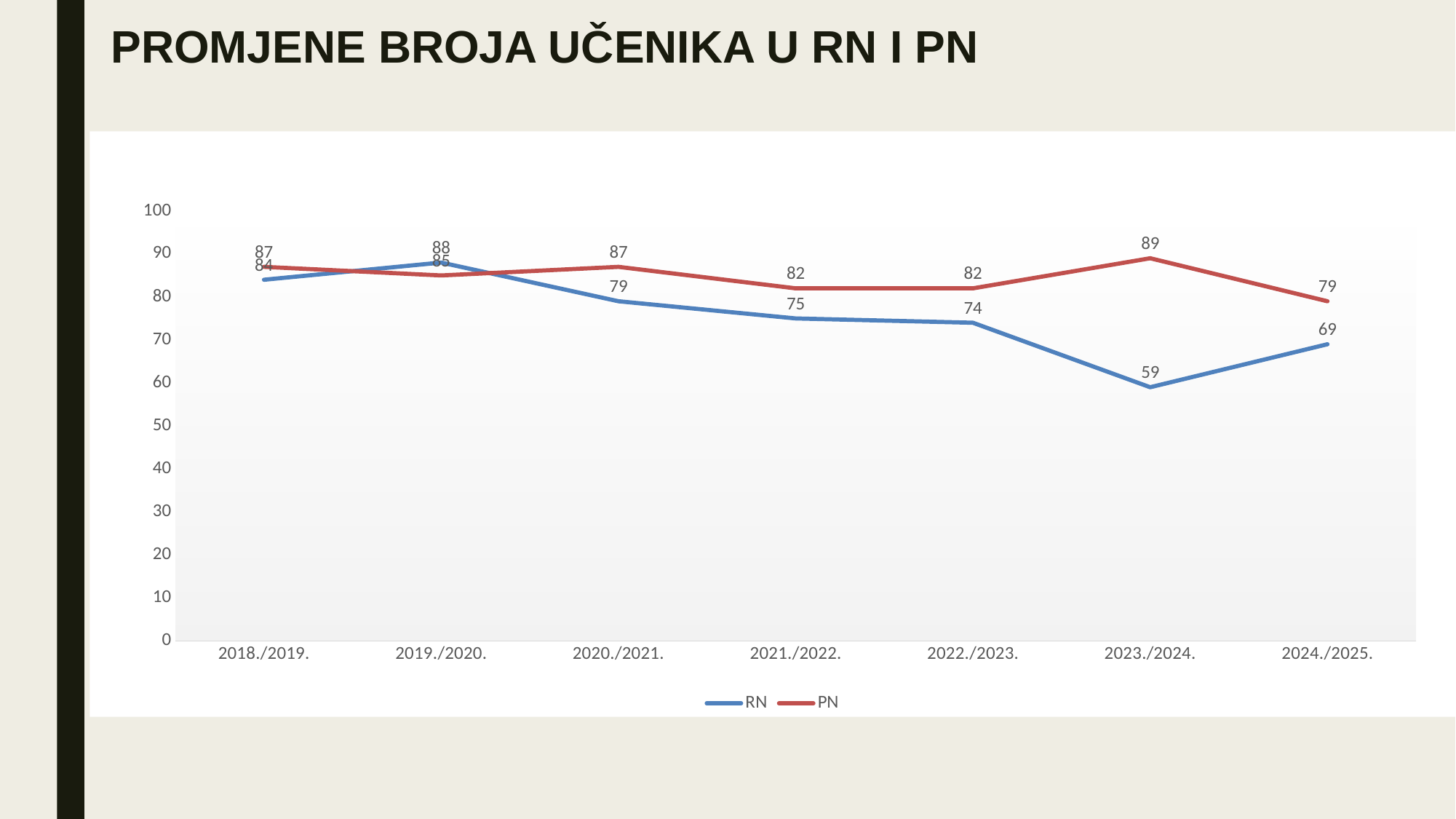

# PROMJENE BROJA UČENIKA U RN I PN

### Chart

| Category | RN | PN |
|---|---|---|
| 2018./2019. | 84.0 | 87.0 |
| 2019./2020. | 88.0 | 85.0 |
| 2020./2021. | 79.0 | 87.0 |
| 2021./2022. | 75.0 | 82.0 |
| 2022./2023. | 74.0 | 82.0 |
| 2023./2024. | 59.0 | 89.0 |
| 2024./2025. | 69.0 | 79.0 |